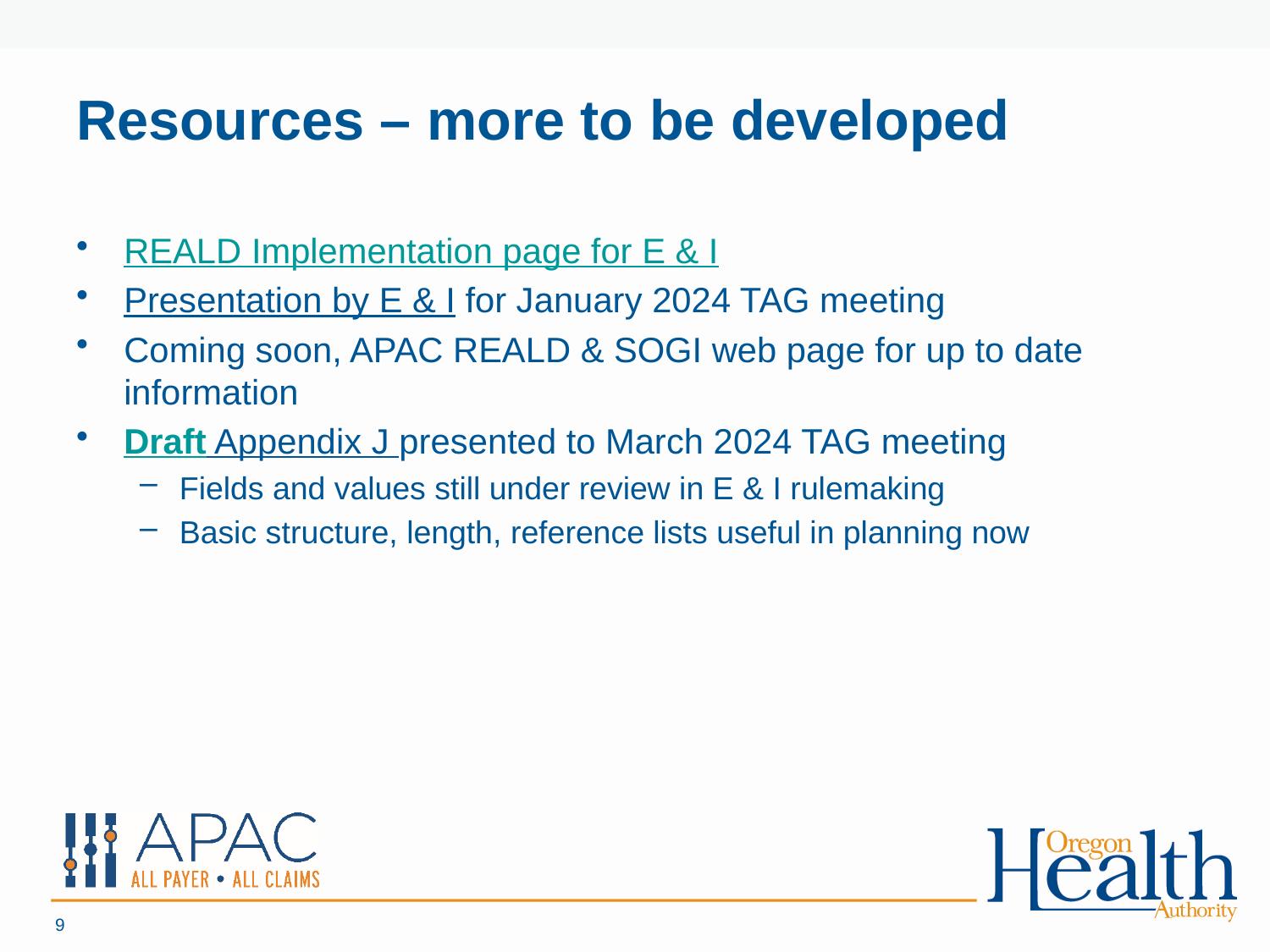

# Resources – more to be developed
REALD Implementation page for E & I
Presentation by E & I for January 2024 TAG meeting
Coming soon, APAC REALD & SOGI web page for up to date information
Draft Appendix J presented to March 2024 TAG meeting
Fields and values still under review in E & I rulemaking
Basic structure, length, reference lists useful in planning now
9